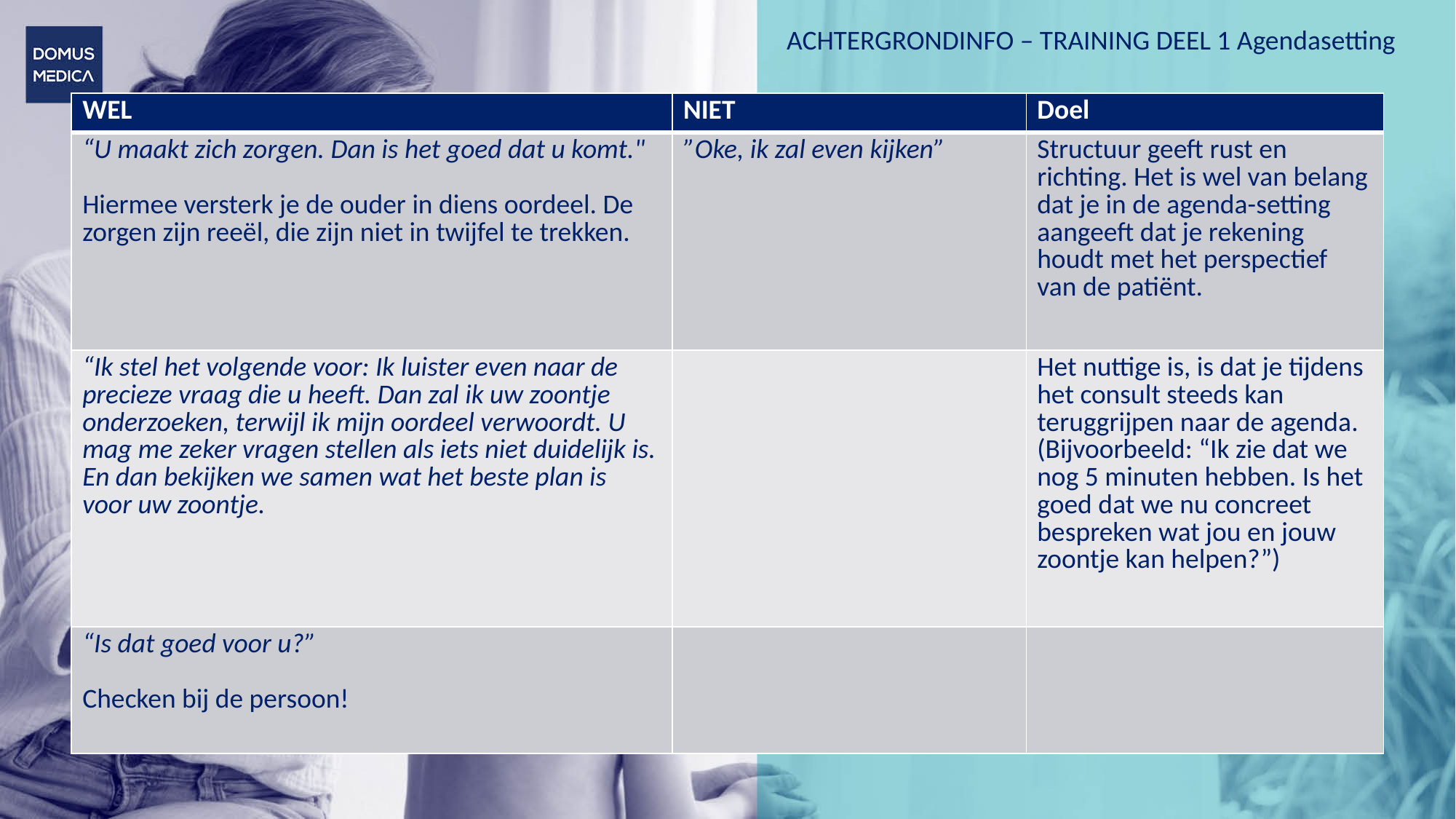

ACHTERGRONDINFO – TRAINING DEEL 1 Agendasetting
| WEL | NIET | Doel |
| --- | --- | --- |
| “U maakt zich zorgen. Dan is het goed dat u komt." Hiermee versterk je de ouder in diens oordeel. De zorgen zijn reeël, die zijn niet in twijfel te trekken. | ”Oke, ik zal even kijken” | Structuur geeft rust en richting. Het is wel van belang dat je in de agenda-setting aangeeft dat je rekening houdt met het perspectief van de patiënt. |
| “Ik stel het volgende voor: Ik luister even naar de precieze vraag die u heeft. Dan zal ik uw zoontje onderzoeken, terwijl ik mijn oordeel verwoordt. U mag me zeker vragen stellen als iets niet duidelijk is. En dan bekijken we samen wat het beste plan is voor uw zoontje. |  | Het nuttige is, is dat je tijdens het consult steeds kan teruggrijpen naar de agenda. (Bijvoorbeeld: “Ik zie dat we nog 5 minuten hebben. Is het goed dat we nu concreet bespreken wat jou en jouw zoontje kan helpen?”) |
| “Is dat goed voor u?” Checken bij de persoon! |  |  |